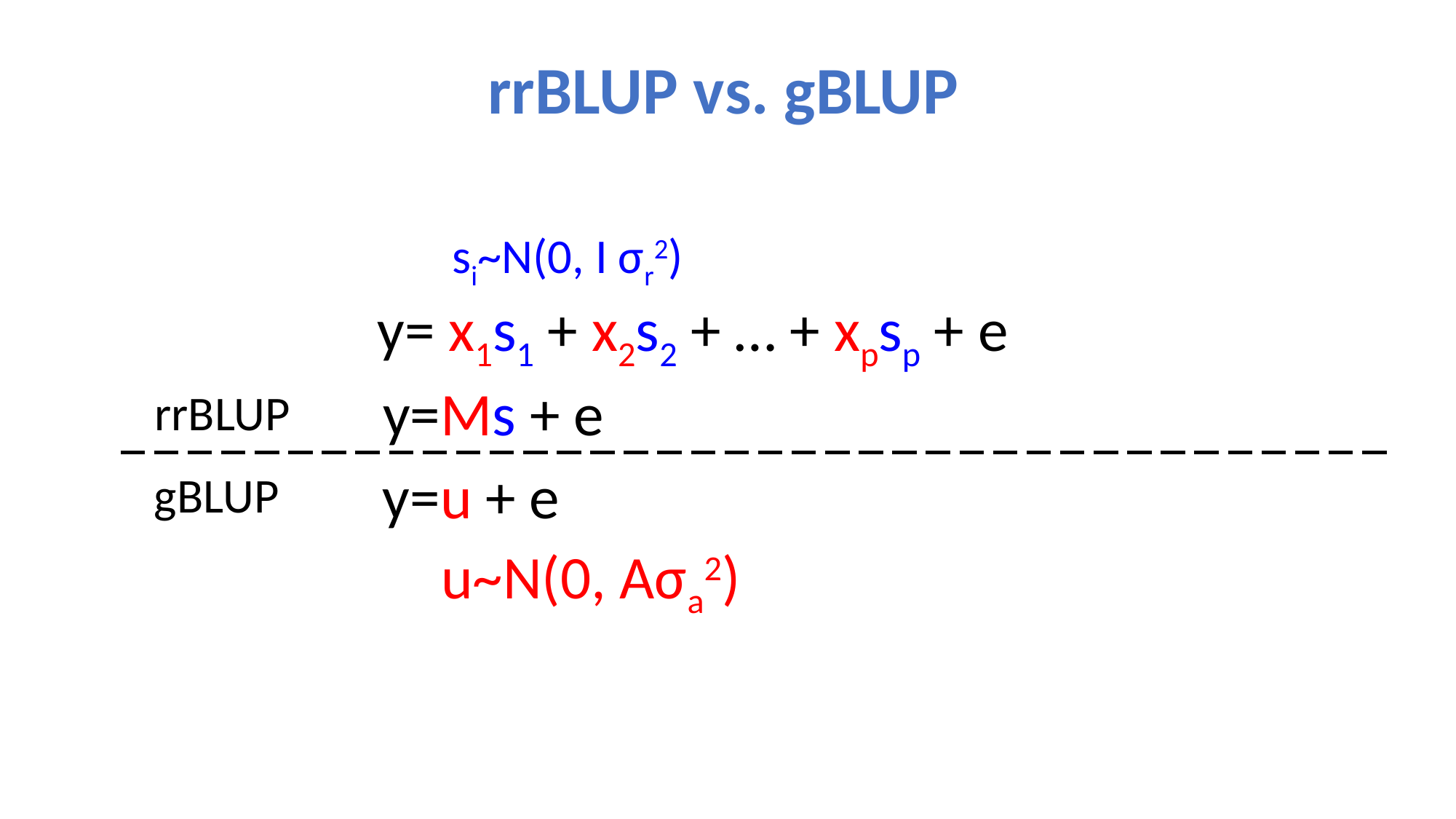

# rrBLUP vs. gBLUP
si~N(0, I σr2)
y= x1s1 + x2s2 + … + xpsp + e
y=Ms + e
rrBLUP
y=u + e
gBLUP
u~N(0, Aσa2)